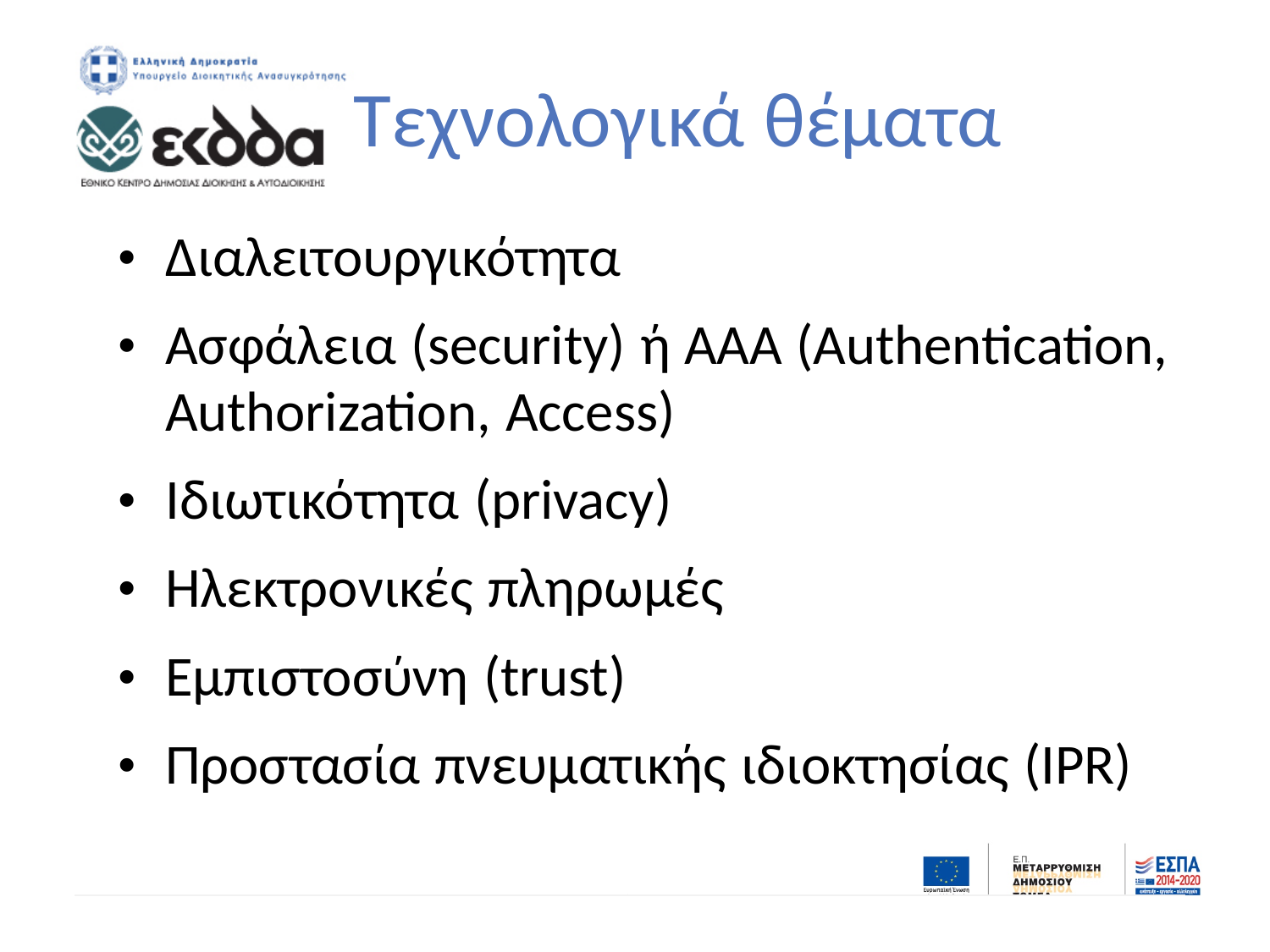

Τεχνολογικά θέματα

•  Διαλειτουργικότητα

•  Ασφάλεια (security) ή ΑΑΑ (Authentication,
		Authorization, Access)

•  Ιδιωτικότητα (privacy)

•  Ηλεκτρονικές πληρωμές

•  Εμπιστοσύνη (trust)

•  Προστασία πνευματικής ιδιοκτησίας (IPR)

82